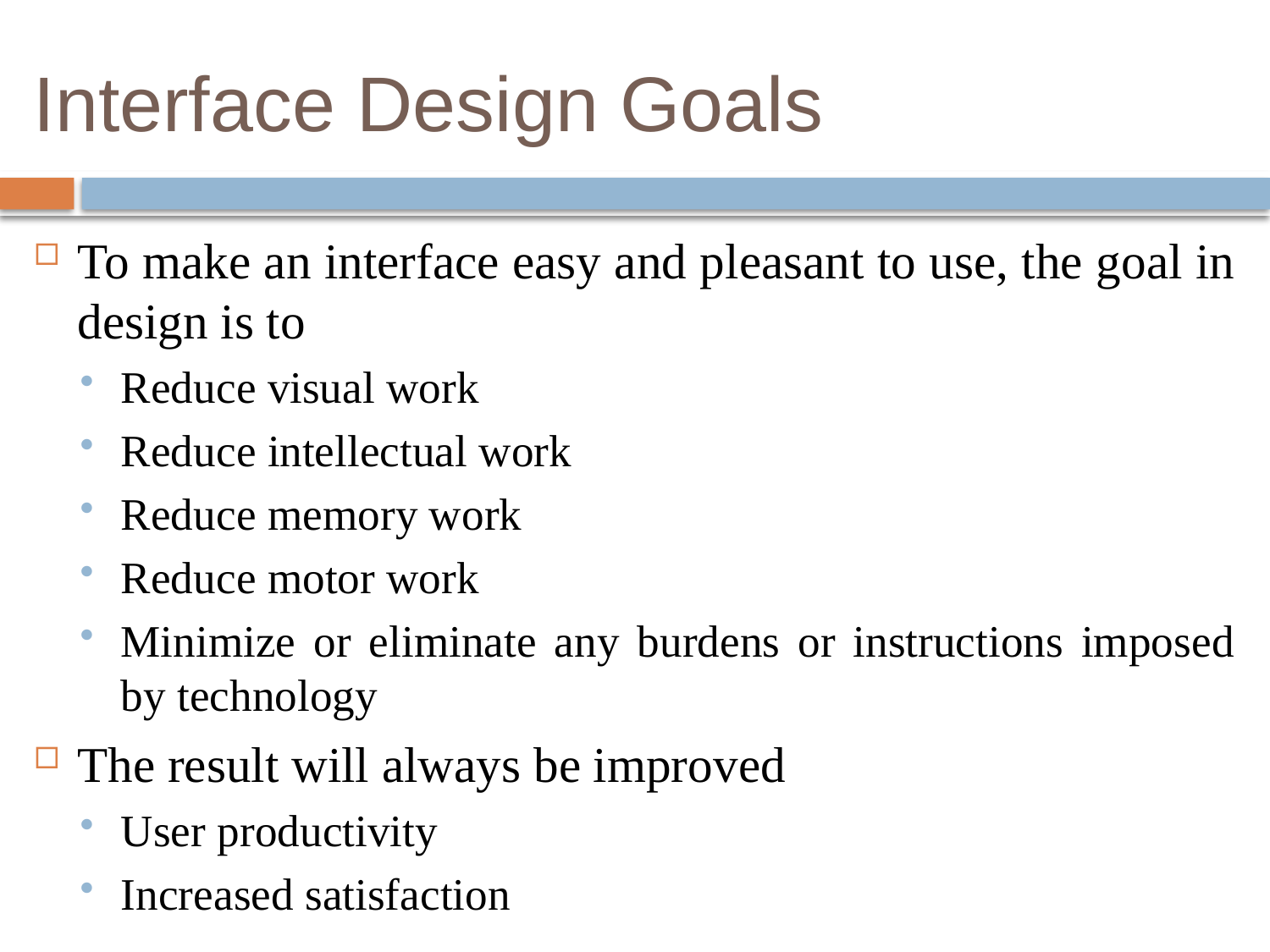

# Interface Design Goals
To make an interface easy and pleasant to use, the goal in design is to
Reduce visual work
Reduce intellectual work
Reduce memory work
Reduce motor work
Minimize or eliminate any burdens or instructions imposed by technology
The result will always be improved
User productivity
Increased satisfaction